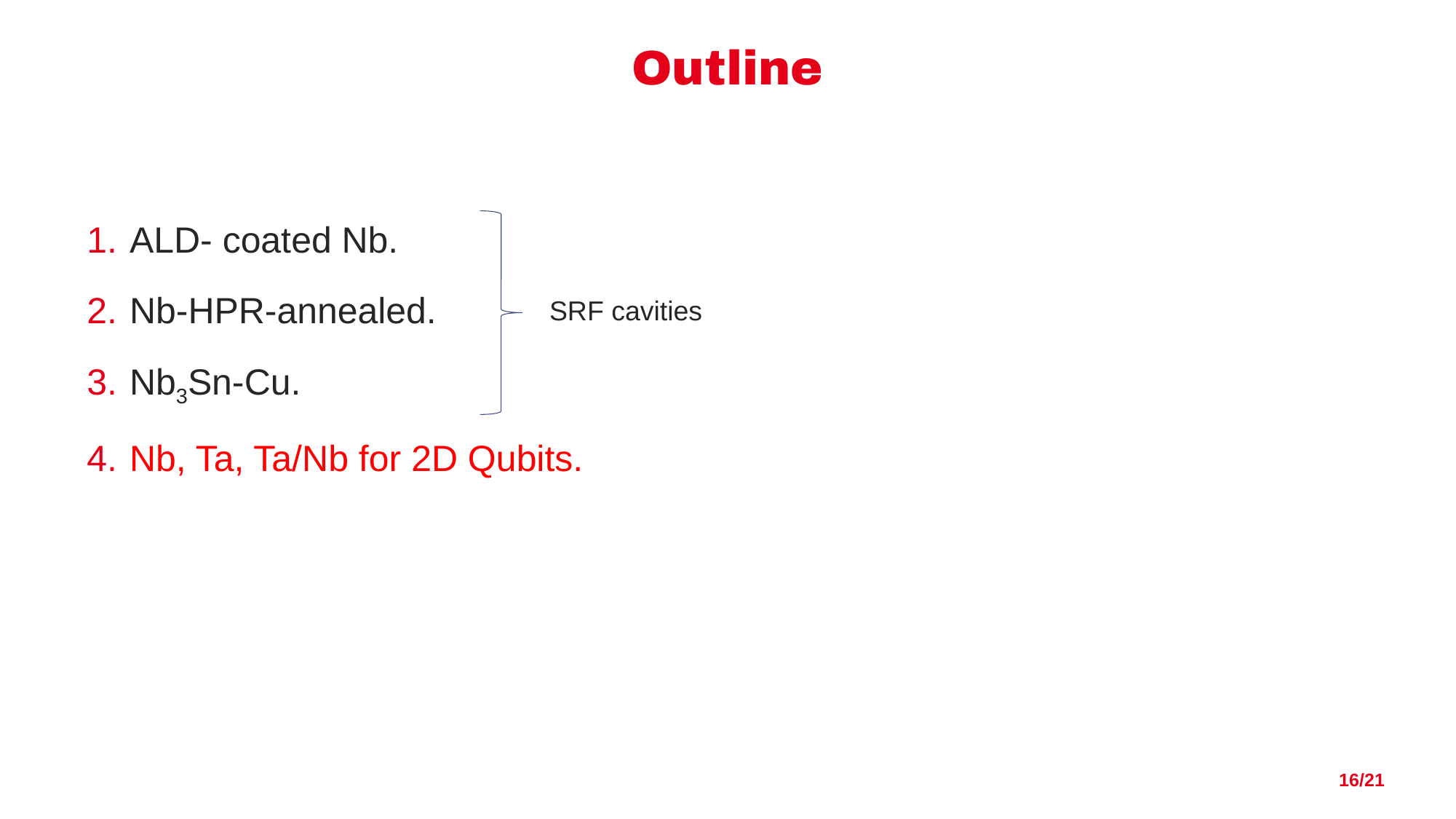

# Outline
ALD- coated Nb.
Nb-HPR-annealed.
Nb3Sn-Cu.
Nb, Ta, Ta/Nb for 2D Qubits.

SRF cavities
16/21